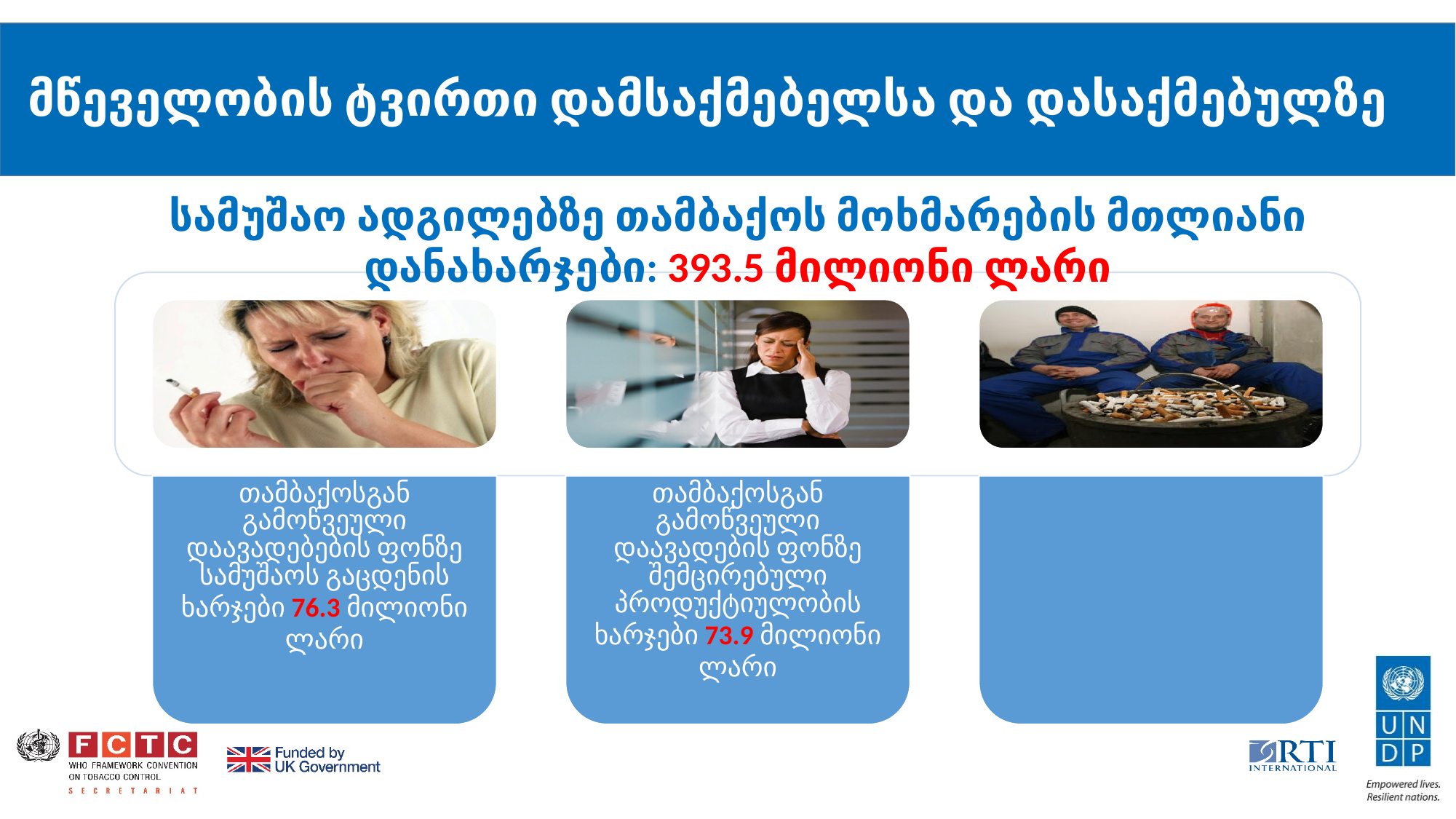

# მწეველობის ტვირთი დამსაქმებელსა და დასაქმებულზე
სამუშაო ადგილებზე თამბაქოს მოხმარების მთლიანი დანახარჯები: 393.5 მილიონი ლარი
თამბაქოსგან გამოწვეული დაავადებების ფონზე სამუშაოს გაცდენის ხარჯები 76.3 მილიონი ლარი
თამბაქოსგან გამოწვეული დაავადების ფონზე შემცირებული პროდუქტიულობის ხარჯები 73.9 მილიონი ლარი